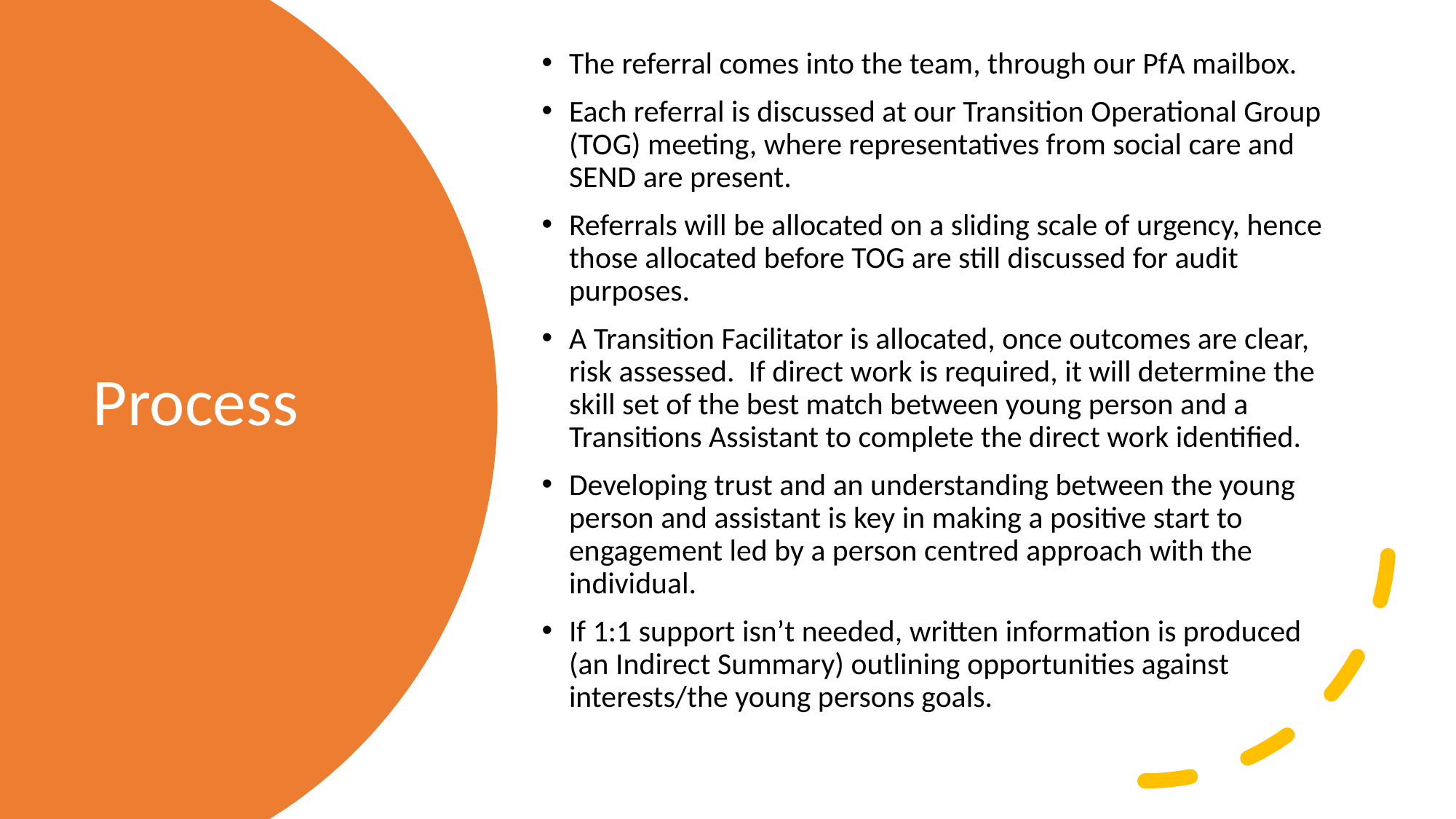

The referral comes into the team, through our PfA mailbox.
Each referral is discussed at our Transition Operational Group (TOG) meeting, where representatives from social care and SEND are present.
Referrals will be allocated on a sliding scale of urgency, hence those allocated before TOG are still discussed for audit purposes.
A Transition Facilitator is allocated, once outcomes are clear, risk assessed.  If direct work is required, it will determine the skill set of the best match between young person and a Transitions Assistant to complete the direct work identified.
Developing trust and an understanding between the young person and assistant is key in making a positive start to engagement led by a person centred approach with the individual.
If 1:1 support isn’t needed, written information is produced (an Indirect Summary) outlining opportunities against interests/the young persons goals.

# Process